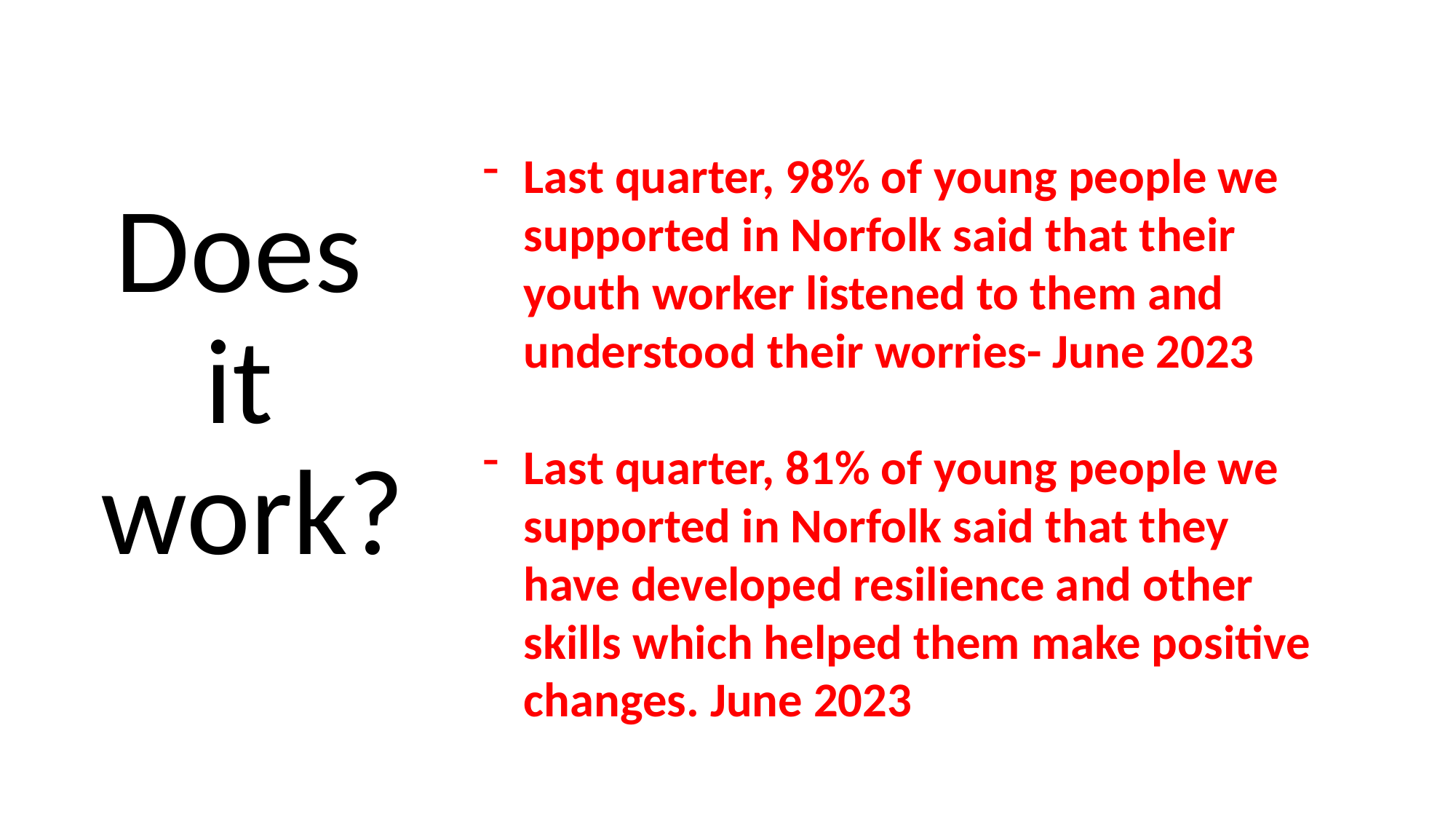

Last quarter, 98% of young people we supported in Norfolk said that their youth worker listened to them and understood their worries- June 2023

Last quarter, 81% of young people we supported in Norfolk said that they have developed resilience and other skills which helped them make positive changes. June 2023
# Does it work?